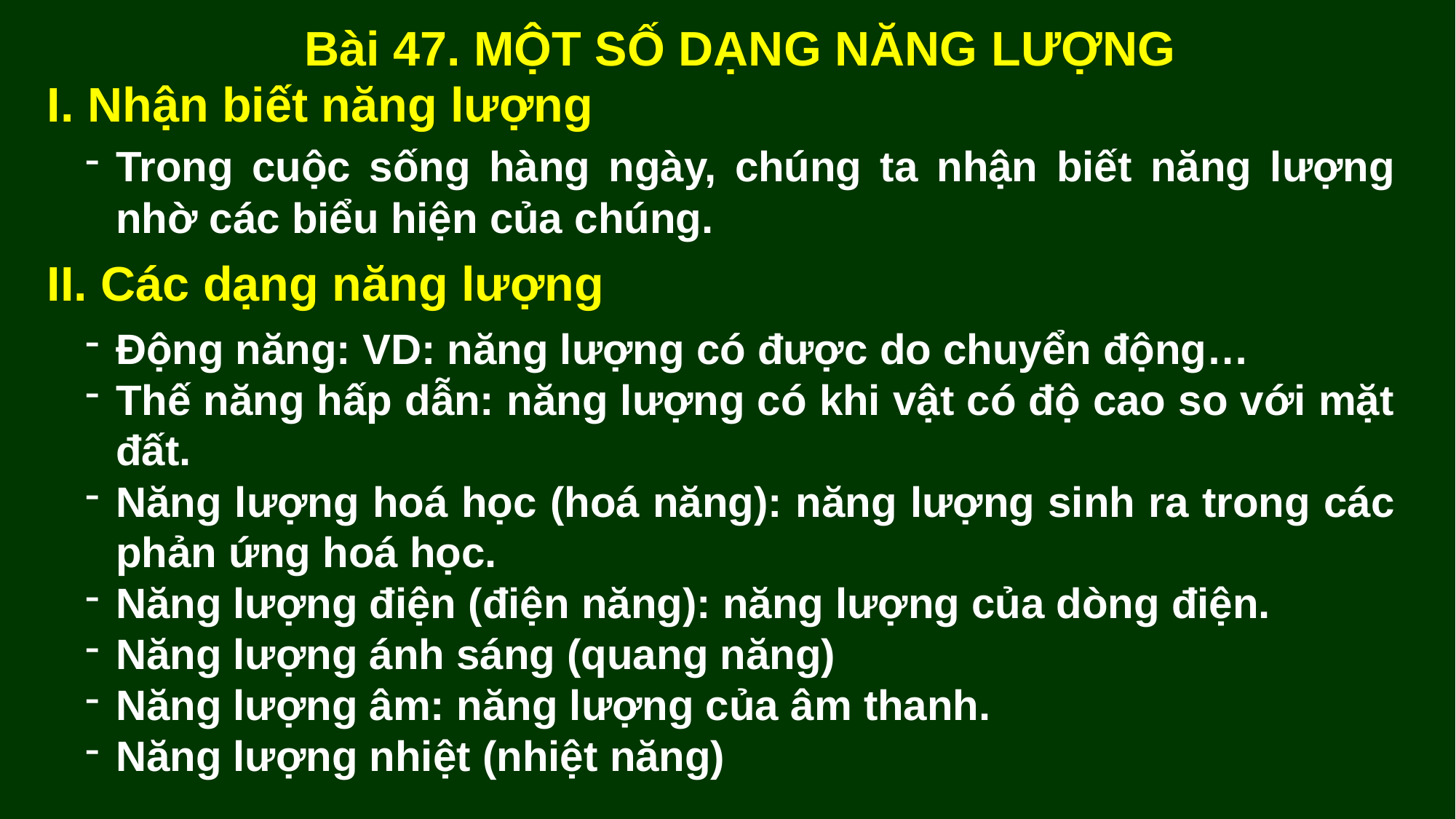

Bài 47. MỘT SỐ DẠNG NĂNG LƯỢNG
I. Nhận biết năng lượng
Trong cuộc sống hàng ngày, chúng ta nhận biết năng lượng nhờ các biểu hiện của chúng.
II. Các dạng năng lượng
Động năng: VD: năng lượng có được do chuyển động…
Thế năng hấp dẫn: năng lượng có khi vật có độ cao so với mặt đất.
Năng lượng hoá học (hoá năng): năng lượng sinh ra trong các phản ứng hoá học.
Năng lượng điện (điện năng): năng lượng của dòng điện.
Năng lượng ánh sáng (quang năng)
Năng lượng âm: năng lượng của âm thanh.
Năng lượng nhiệt (nhiệt năng)